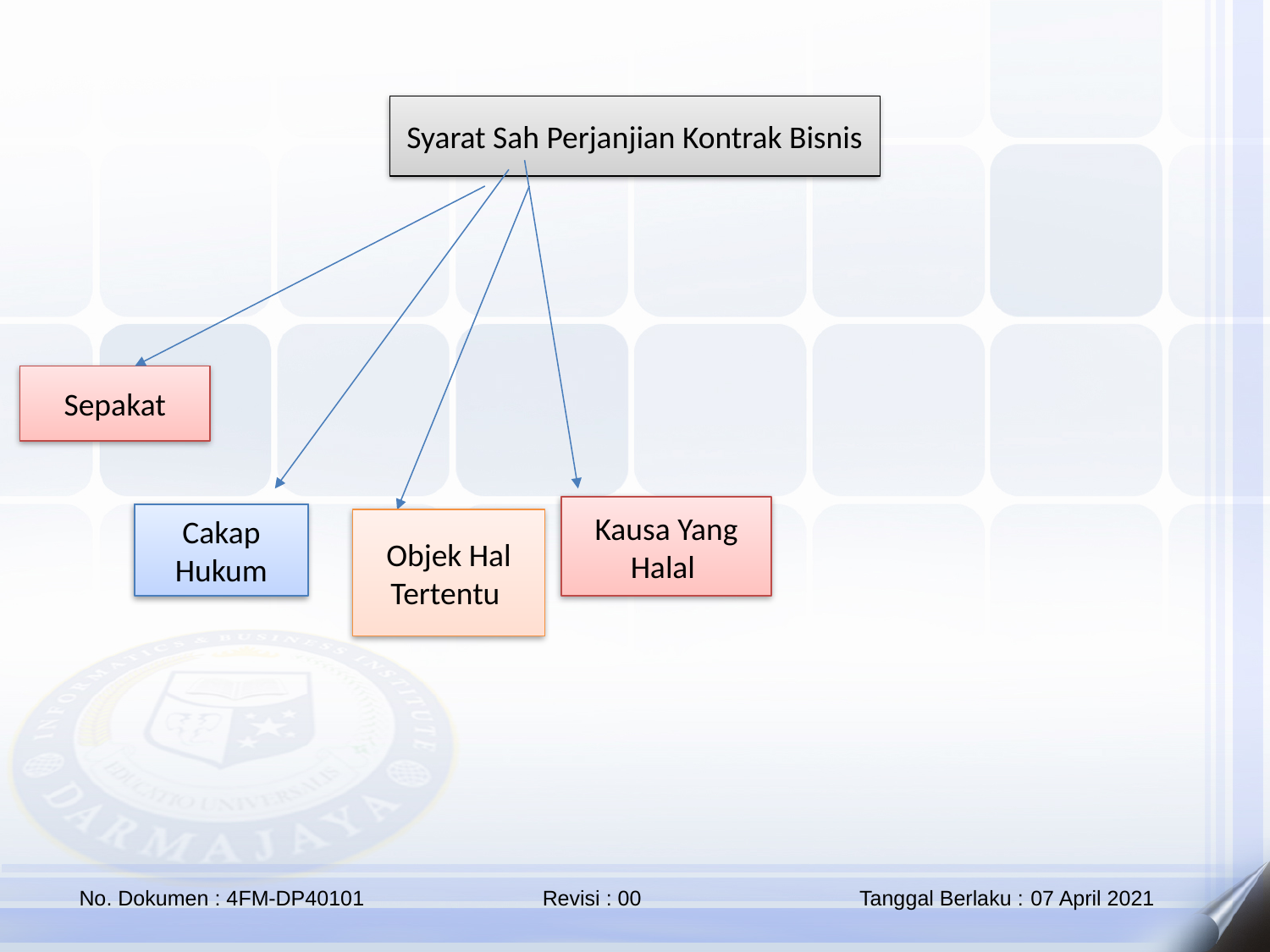

Syarat Sah Perjanjian Kontrak Bisnis
Sepakat
Kausa Yang Halal
Cakap Hukum
Objek Hal Tertentu